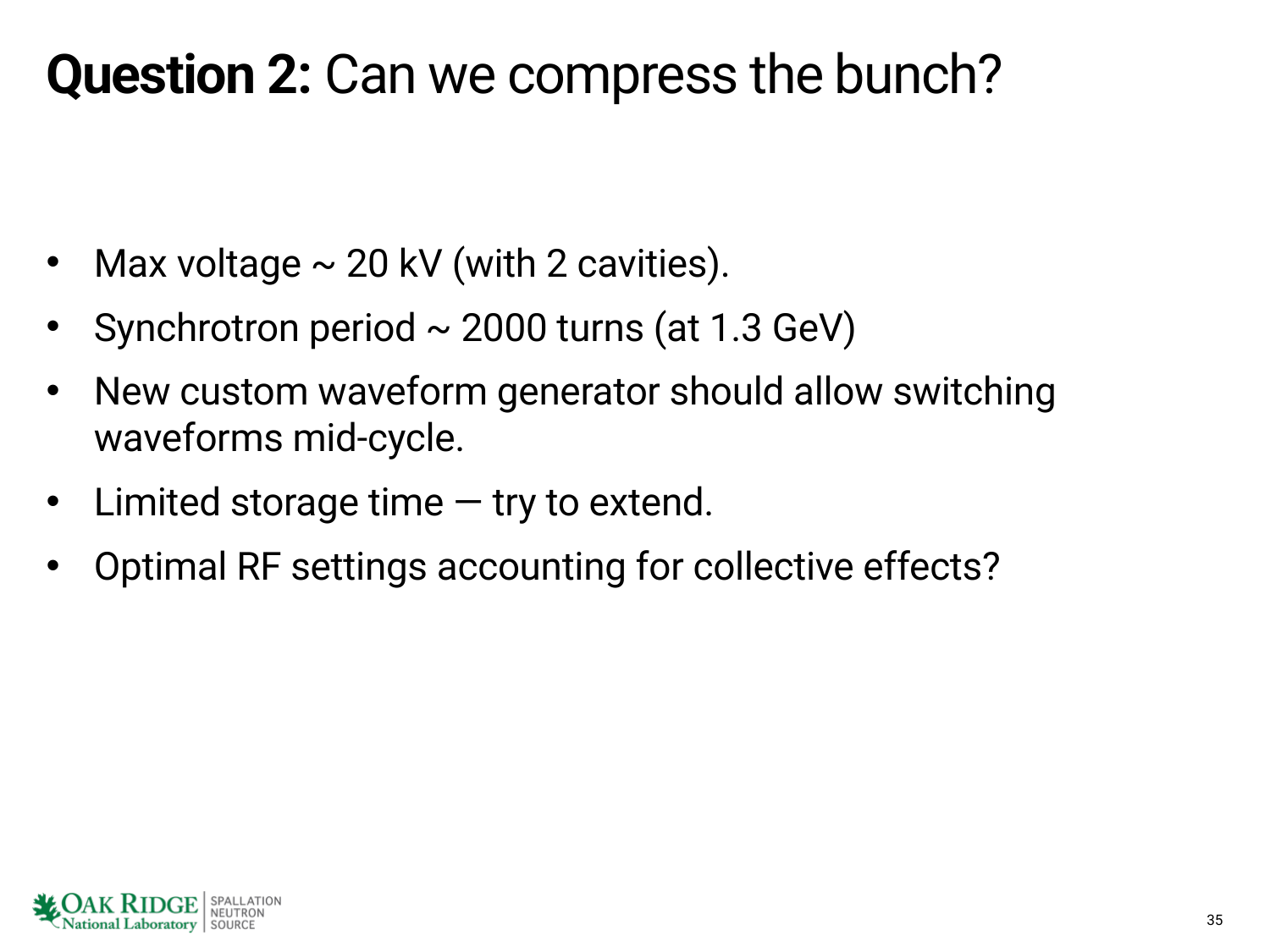

# Question 2: Can we compress the bunch?
Max voltage ~ 20 kV (with 2 cavities).
Synchrotron period ~ 2000 turns (at 1.3 GeV)
New custom waveform generator should allow switching waveforms mid-cycle.
Limited storage time — try to extend.
Optimal RF settings accounting for collective effects?